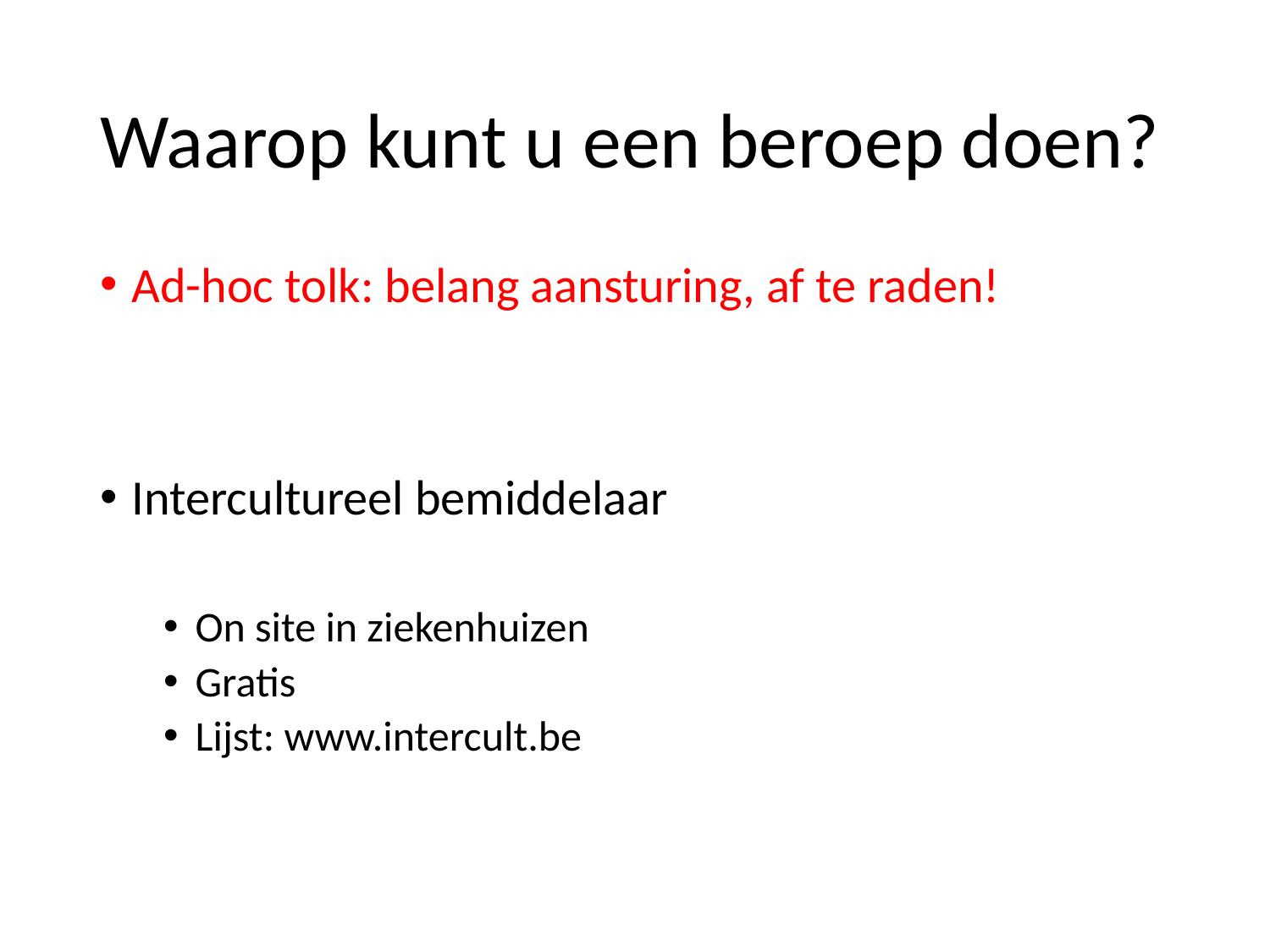

# Waarop kunt u een beroep doen?
Ad-hoc tolk: belang aansturing, af te raden!

Intercultureel bemiddelaar

On site in ziekenhuizen
Gratis
Lijst: www.intercult.be